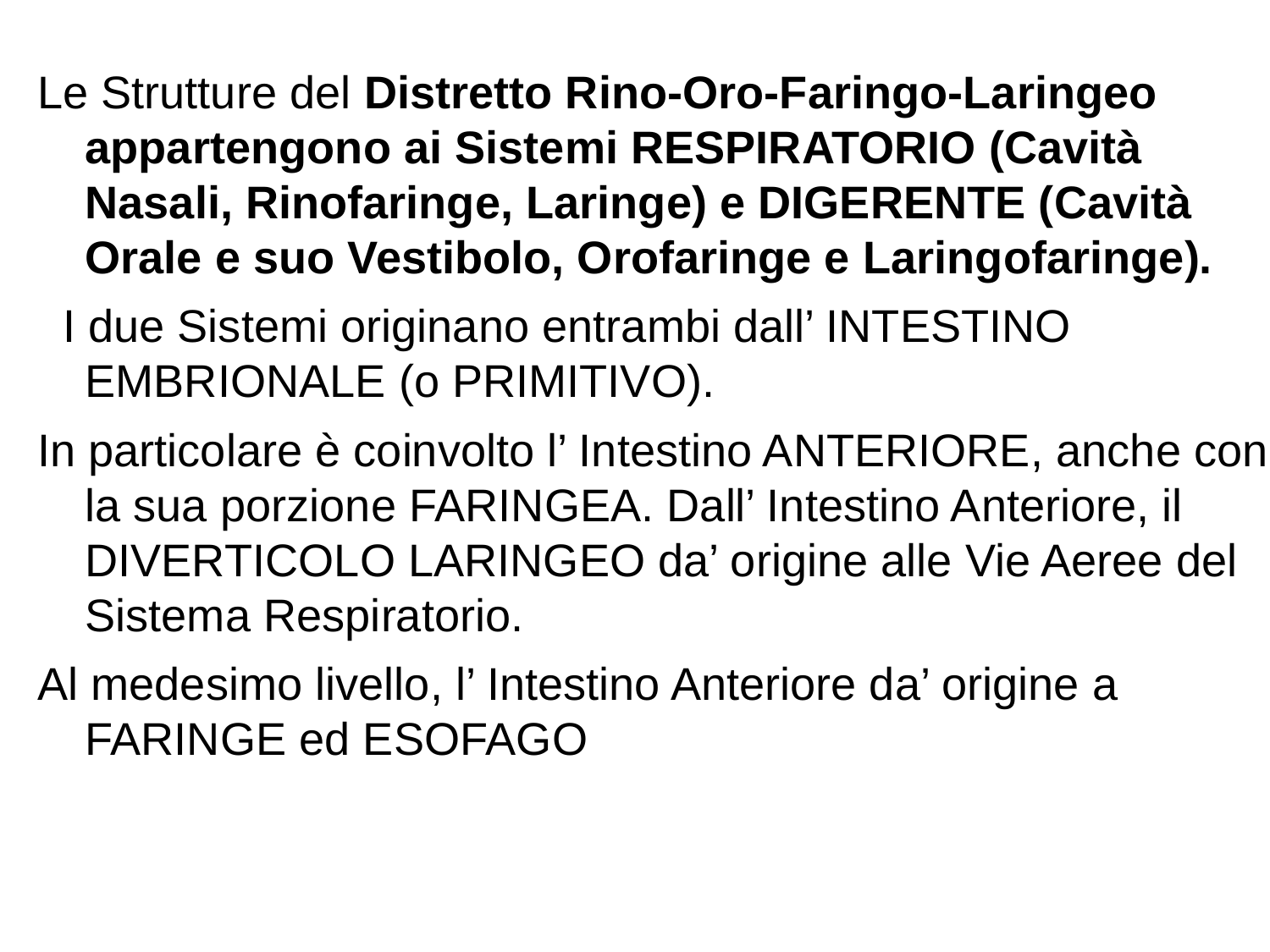

Le Strutture del Distretto Rino-Oro-Faringo-Laringeo appartengono ai Sistemi RESPIRATORIO (Cavità Nasali, Rinofaringe, Laringe) e DIGERENTE (Cavità Orale e suo Vestibolo, Orofaringe e Laringofaringe).
  I due Sistemi originano entrambi dall’ INTESTINO EMBRIONALE (o PRIMITIVO).
In particolare è coinvolto l’ Intestino ANTERIORE, anche con la sua porzione FARINGEA. Dall’ Intestino Anteriore, il DIVERTICOLO LARINGEO da’ origine alle Vie Aeree del Sistema Respiratorio.
Al medesimo livello, l’ Intestino Anteriore da’ origine a FARINGE ed ESOFAGO